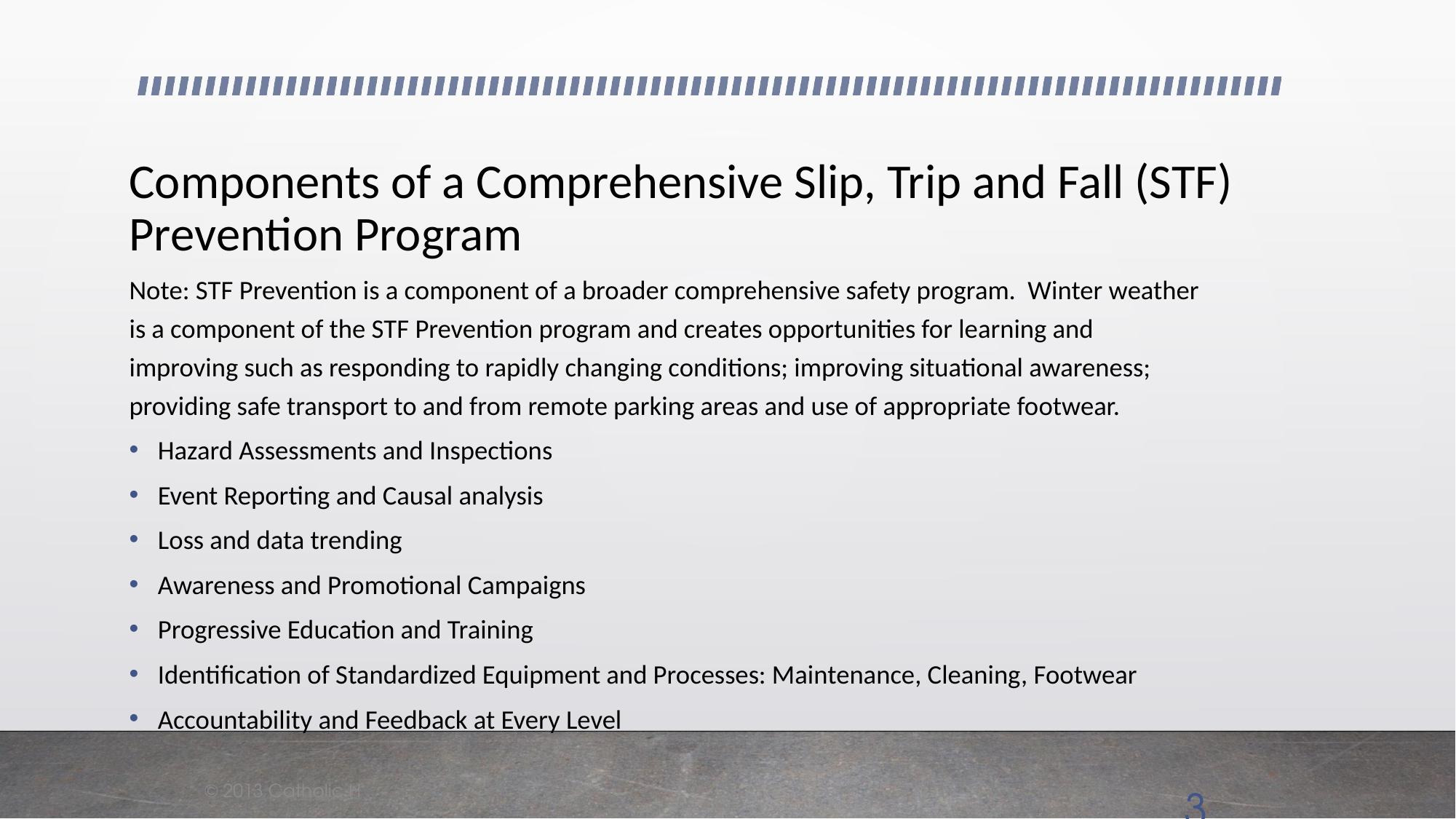

# Components of a Comprehensive Slip, Trip and Fall (STF) Prevention Program

Note: STF Prevention is a component of a broader comprehensive safety program.  Winter weather is a component of the STF Prevention program and creates opportunities for learning and improving such as responding to rapidly changing conditions; improving situational awareness; providing safe transport to and from remote parking areas and use of appropriate footwear.
Hazard Assessments and Inspections
Event Reporting and Causal analysis
Loss and data trending
Awareness and Promotional Campaigns
Progressive Education and Training
Identification of Standardized Equipment and Processes: Maintenance, Cleaning, Footwear
Accountability and Feedback at Every Level

© 2013 Catholic H
3